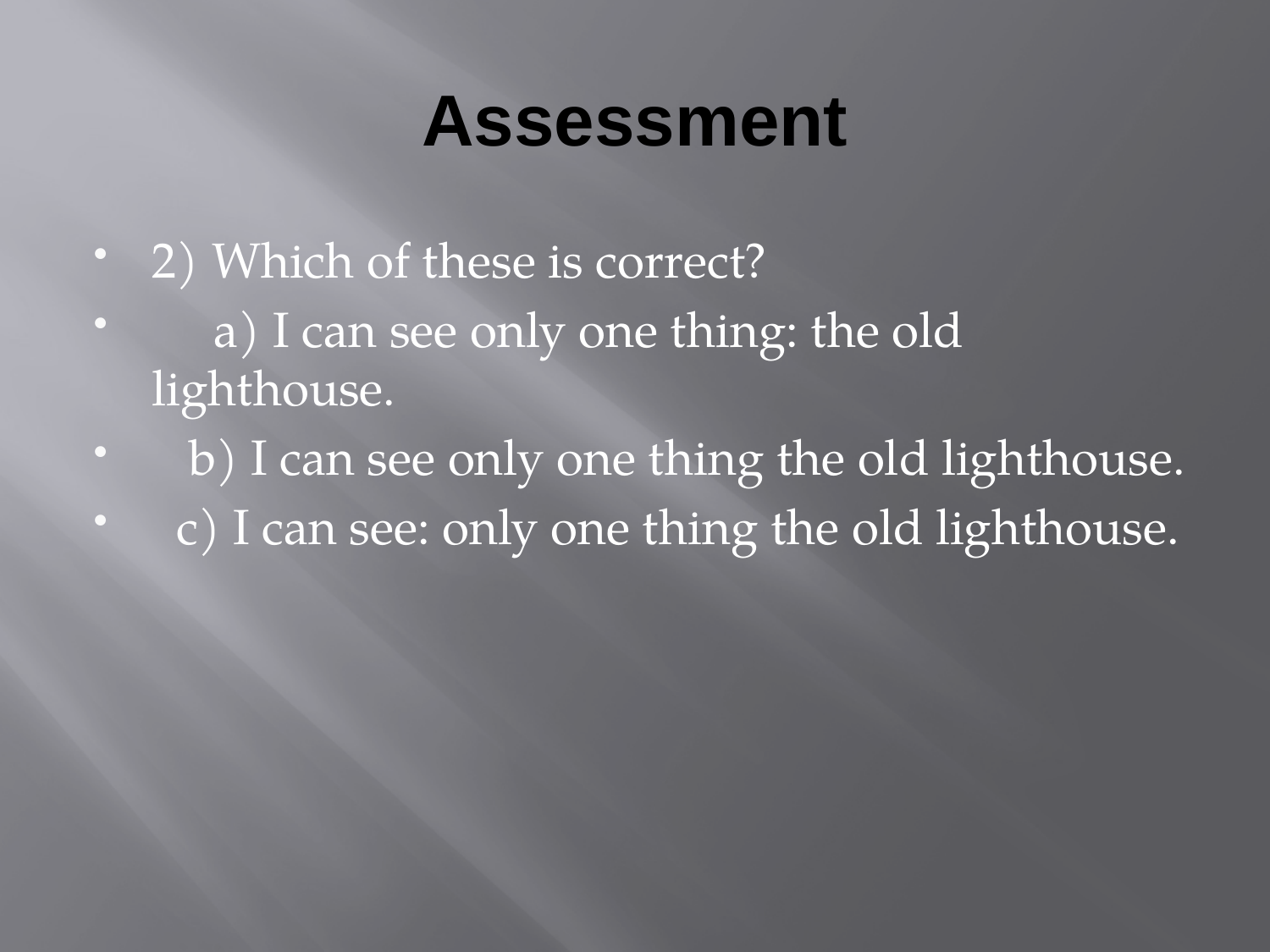

# Assessment
2) Which of these is correct?
     a) I can see only one thing: the old lighthouse.
   b) I can see only one thing the old lighthouse.
  c) I can see: only one thing the old lighthouse.